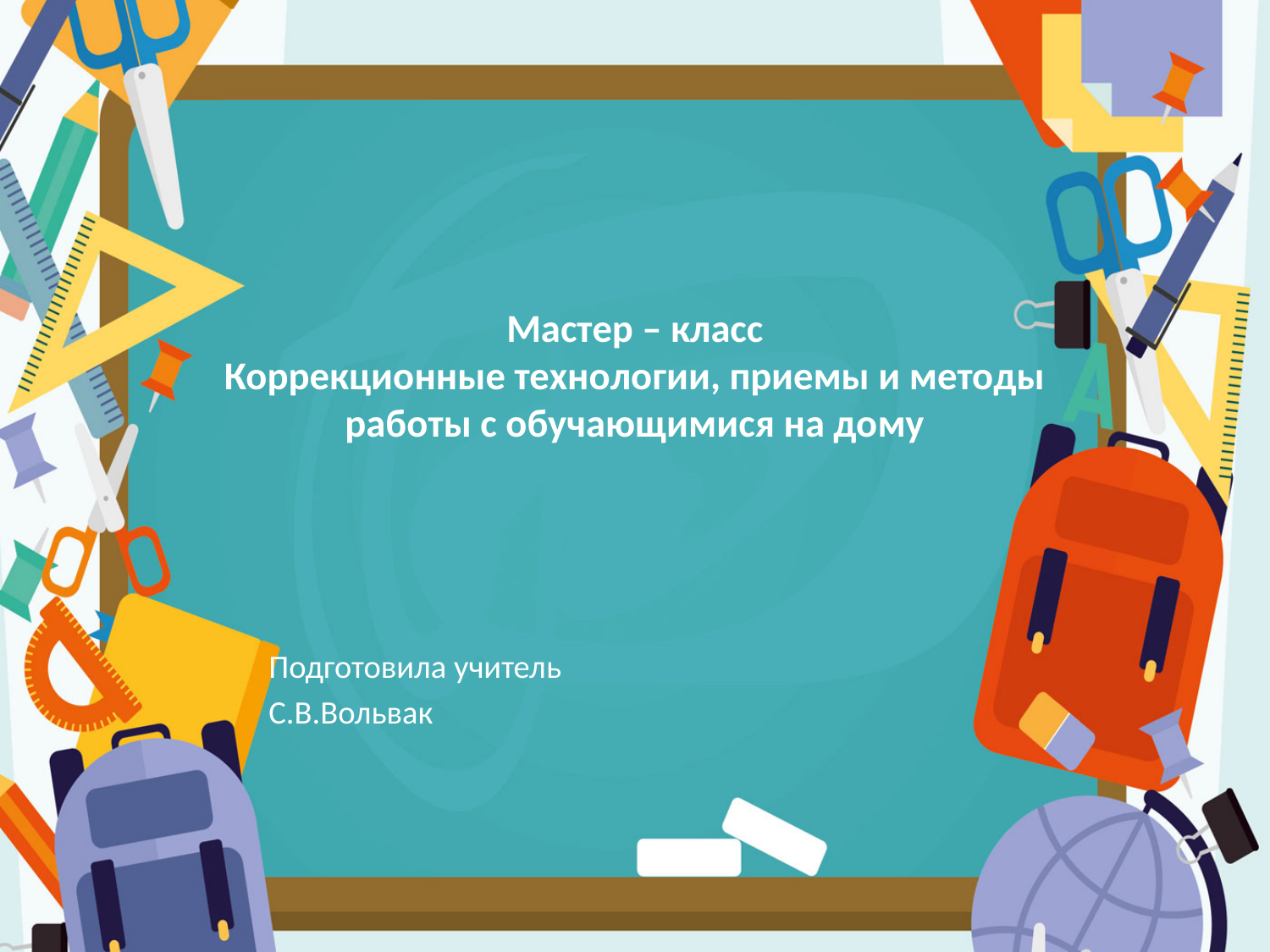

# Мастер – класс Коррекционные технологии, приемы и методы работы с обучающимися на дому

Подготовила учитель
С.В.Вольвак